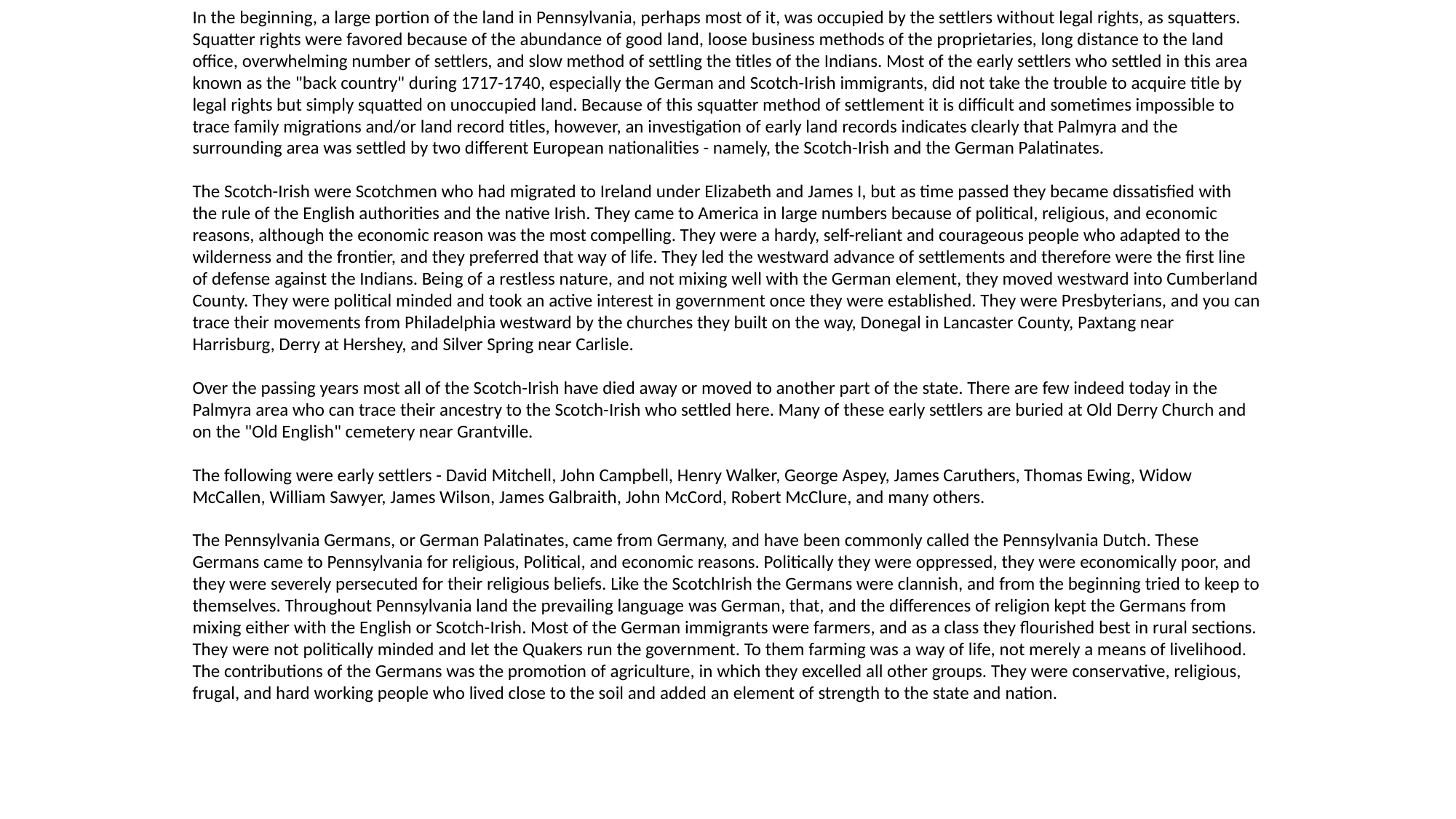

In the beginning, a large portion of the land in Pennsylvania, perhaps most of it, was occupied by the settlers without legal rights, as squatters. Squatter rights were favored because of the abundance of good land, loose business methods of the proprietaries, long distance to the land office, overwhelming number of settlers, and slow method of settling the titles of the Indians. Most of the early settlers who settled in this area known as the "back country" during 1717-1740, especially the German and Scotch-Irish immigrants, did not take the trouble to acquire title by legal rights but simply squatted on unoccupied land. Because of this squatter method of settlement it is difficult and sometimes impossible to trace family migrations and/or land record titles, however, an investigation of early land records indicates clearly that Palmyra and the surrounding area was settled by two different European nationalities - namely, the Scotch-Irish and the German Palatinates.

The Scotch-Irish were Scotchmen who had migrated to Ireland under Elizabeth and James I, but as time passed they became dissatisfied with the rule of the English authorities and the native Irish. They came to America in large numbers because of political, religious, and economic reasons, although the economic reason was the most compelling. They were a hardy, self-reliant and courageous people who adapted to the wilderness and the frontier, and they preferred that way of life. They led the westward advance of settlements and therefore were the first line of defense against the Indians. Being of a restless nature, and not mixing well with the German element, they moved westward into Cumberland County. They were political minded and took an active interest in government once they were established. They were Presbyterians, and you can trace their movements from Philadelphia westward by the churches they built on the way, Donegal in Lancaster County, Paxtang near Harrisburg, Derry at Hershey, and Silver Spring near Carlisle.

Over the passing years most all of the Scotch-Irish have died away or moved to another part of the state. There are few indeed today in the Palmyra area who can trace their ancestry to the Scotch-Irish who settled here. Many of these early settlers are buried at Old Derry Church and on the "Old English" cemetery near Grantville.

The following were early settlers - David Mitchell, John Campbell, Henry Walker, George Aspey, James Caruthers, Thomas Ewing, Widow McCallen, William Sawyer, James Wilson, James Galbraith, John McCord, Robert McClure, and many others.

The Pennsylvania Germans, or German Palatinates, came from Germany, and have been commonly called the Pennsylvania Dutch. These Germans came to Pennsylvania for religious, Political, and economic reasons. Politically they were oppressed, they were economically poor, and they were severely persecuted for their religious beliefs. Like the ScotchIrish the Germans were clannish, and from the beginning tried to keep to themselves. Throughout Pennsylvania land the prevailing language was German, that, and the differences of religion kept the Germans from mixing either with the English or Scotch-Irish. Most of the German immigrants were farmers, and as a class they flourished best in rural sections. They were not politically minded and let the Quakers run the government. To them farming was a way of life, not merely a means of livelihood. The contributions of the Germans was the promotion of agriculture, in which they excelled all other groups. They were conservative, religious, frugal, and hard working people who lived close to the soil and added an element of strength to the state and nation.